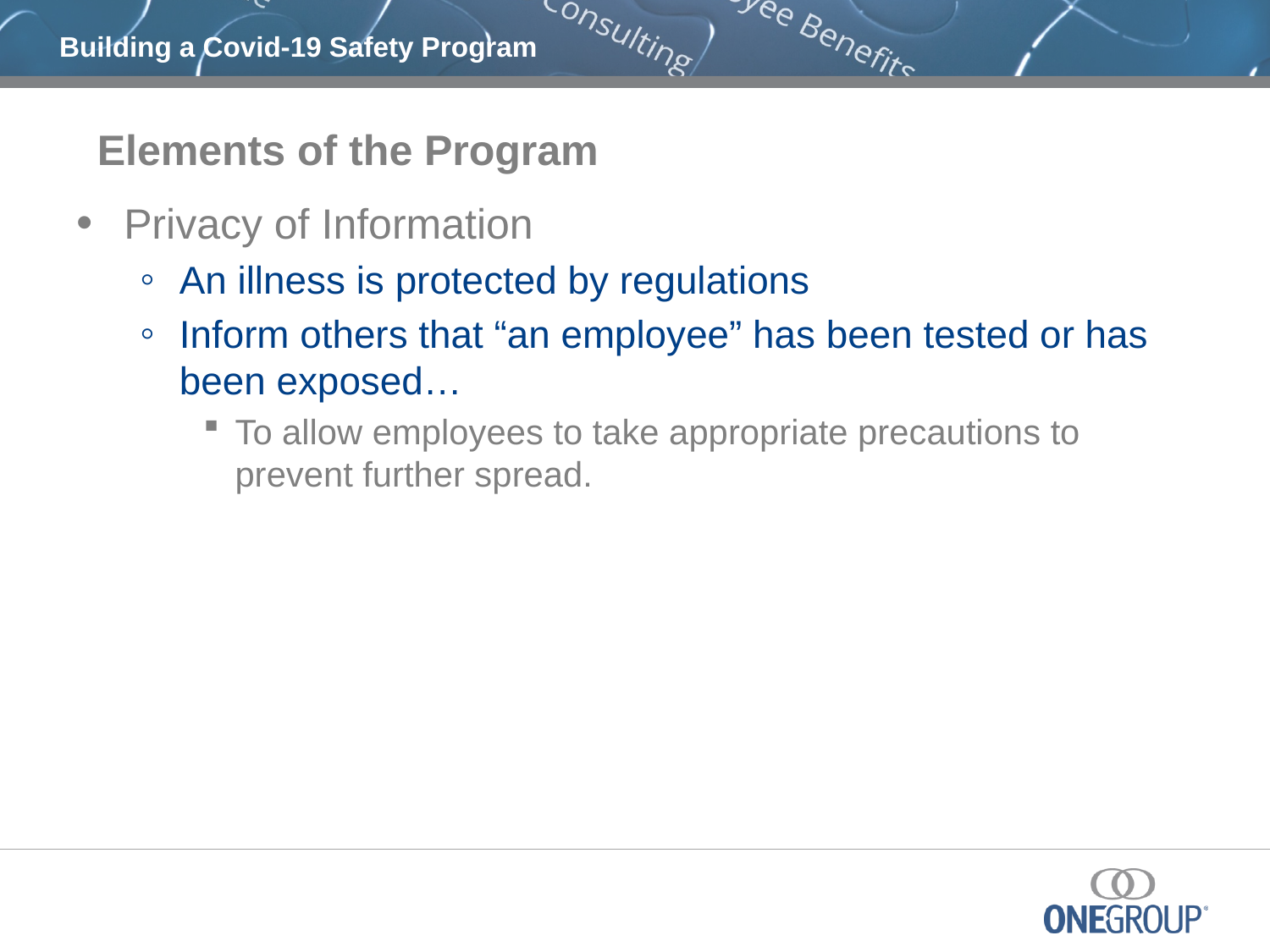

# Elements of the Program
Privacy of Information
An illness is protected by regulations
Inform others that “an employee” has been tested or has been exposed…
To allow employees to take appropriate precautions to prevent further spread.